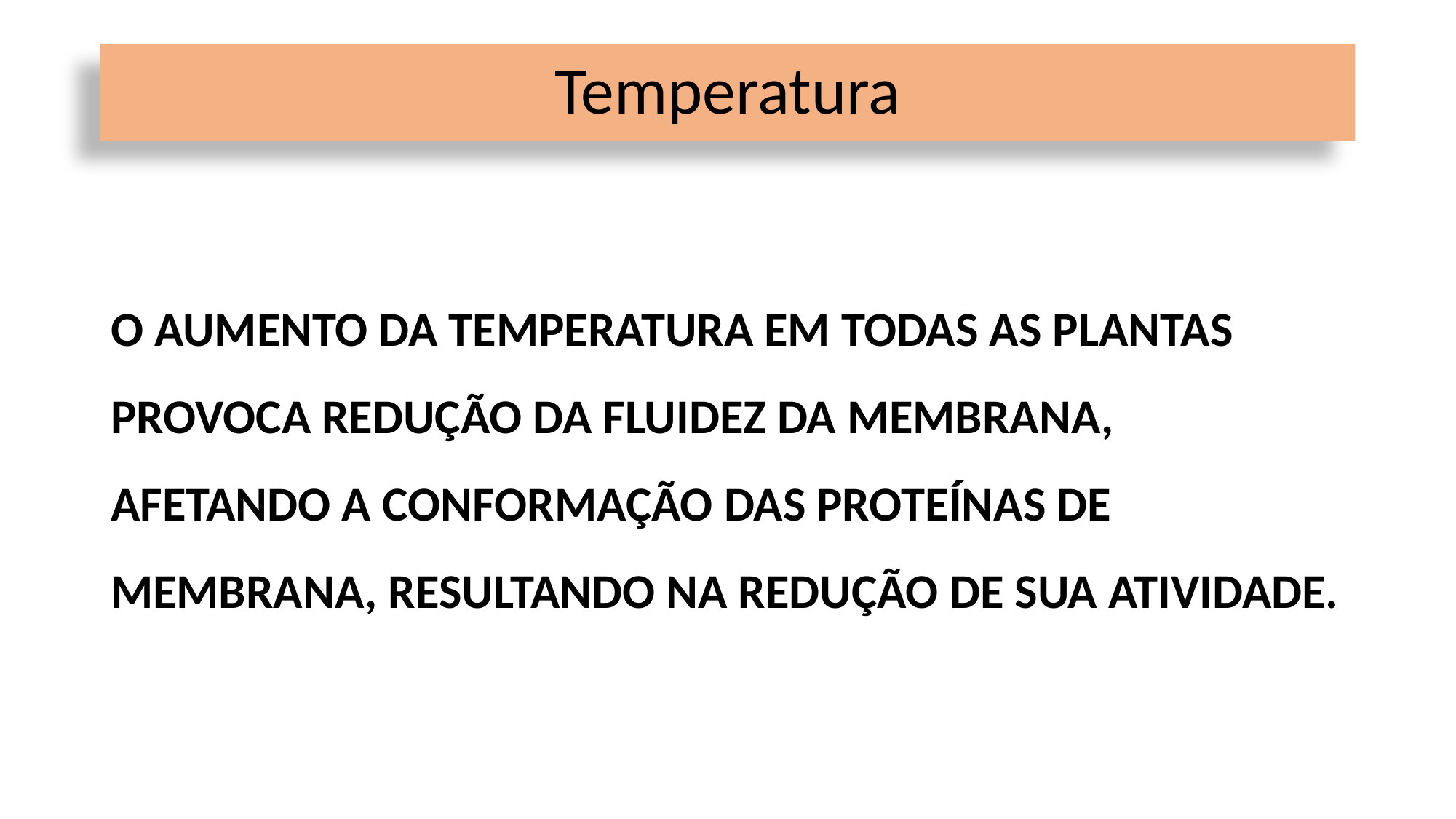

# Temperatura
O AUMENTO DA TEMPERATURA EM TODAS AS PLANTAS PROVOCA REDUÇÃO DA FLUIDEZ DA MEMBRANA, AFETANDO A CONFORMAÇÃO DAS PROTEÍNAS DE MEMBRANA, RESULTANDO NA REDUÇÃO DE SUA ATIVIDADE.